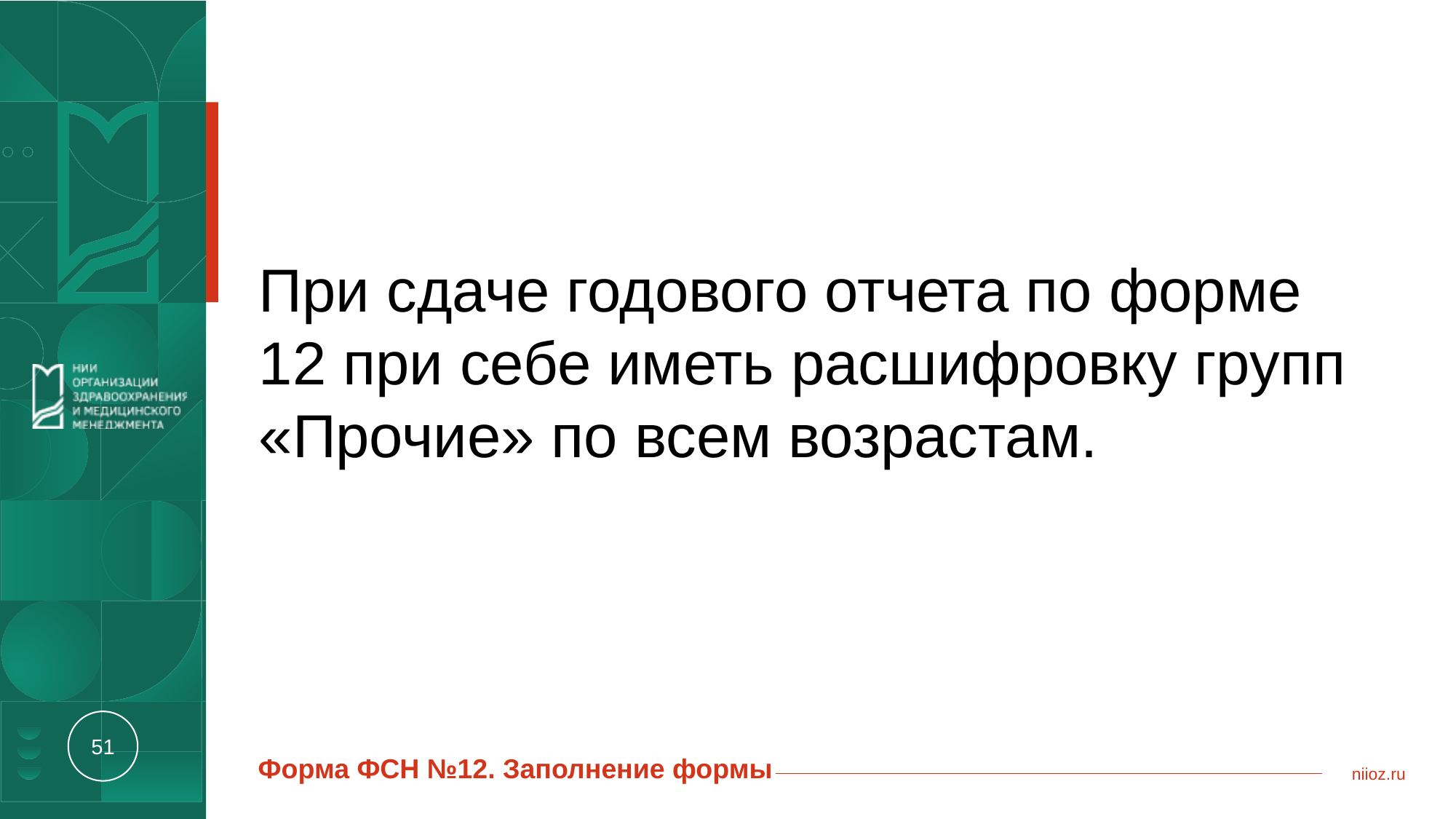

При сдаче годового отчета по форме 12 при себе иметь расшифровку групп «Прочие» по всем возрастам.

Форма ФСН №12. Заполнение формы